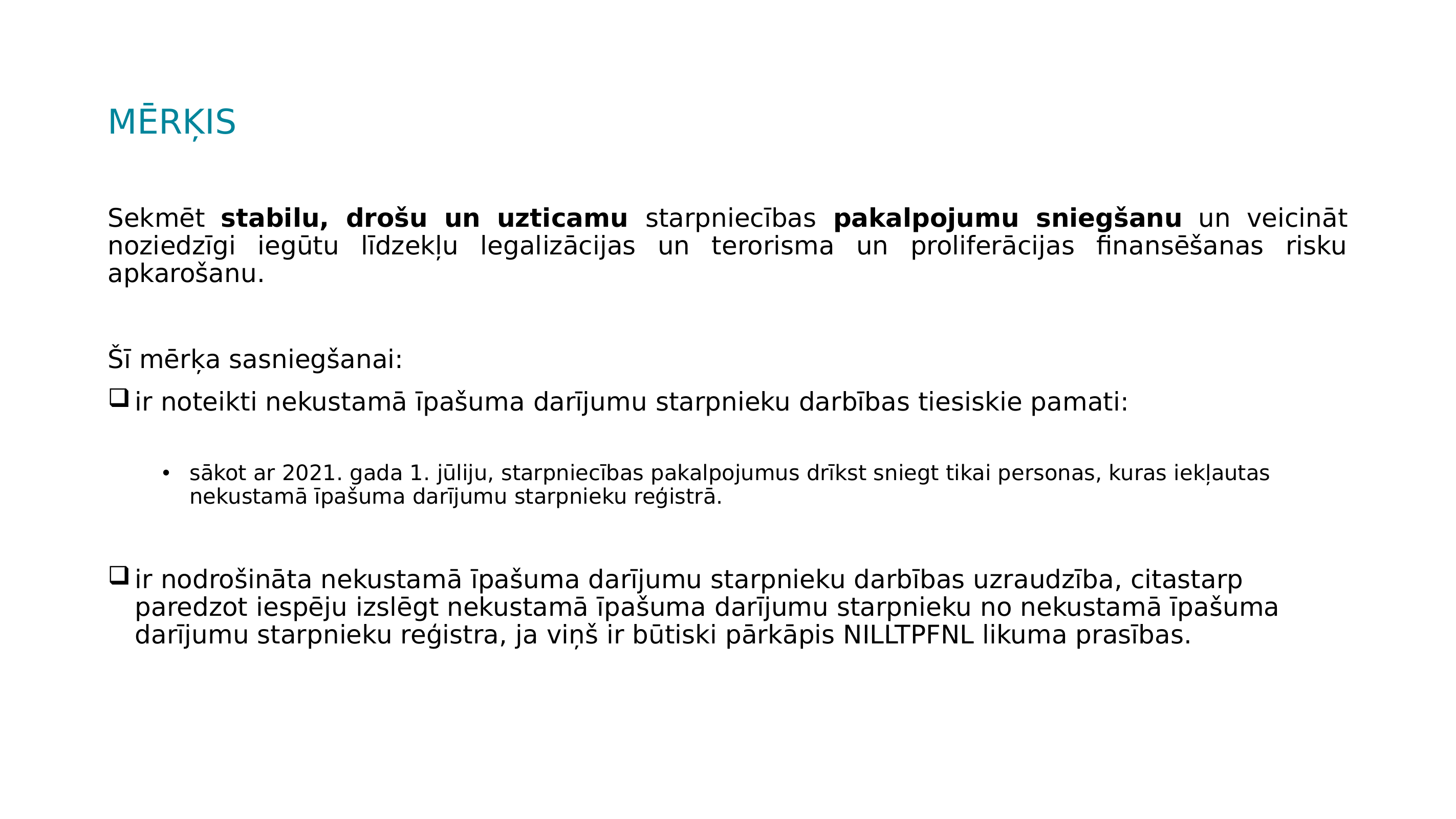

# MĒRĶIS
Sekmēt stabilu, drošu un uzticamu starpniecības pakalpojumu sniegšanu un veicināt noziedzīgi iegūtu līdzekļu legalizācijas un terorisma un proliferācijas finansēšanas risku apkarošanu.

Šī mērķa sasniegšanai:
ir noteikti nekustamā īpašuma darījumu starpnieku darbības tiesiskie pamati:

sākot ar 2021. gada 1. jūliju, starpniecības pakalpojumus drīkst sniegt tikai personas, kuras iekļautas nekustamā īpašuma darījumu starpnieku reģistrā.

ir nodrošināta nekustamā īpašuma darījumu starpnieku darbības uzraudzība, citastarp paredzot iespēju izslēgt nekustamā īpašuma darījumu starpnieku no nekustamā īpašuma darījumu starpnieku reģistra, ja viņš ir būtiski pārkāpis NILLTPFNL likuma prasības.